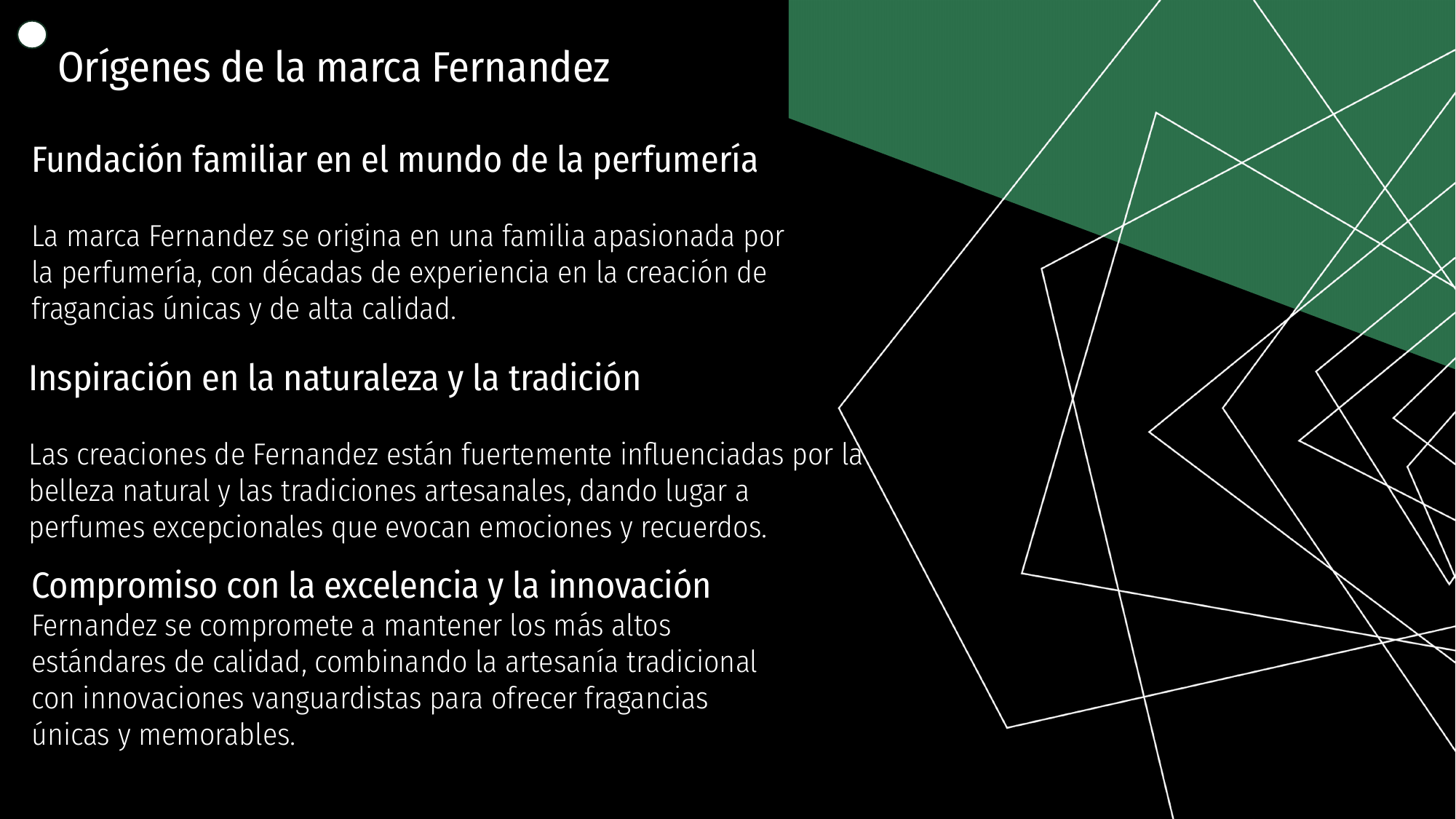

Orígenes de la marca Fernandez

Fundación familiar en el mundo de la perfumería

La marca Fernandez se origina en una familia apasionada por la perfumería, con décadas de experiencia en la creación de fragancias únicas y de alta calidad.

Inspiración en la naturaleza y la tradición

Las creaciones de Fernandez están fuertemente influenciadas por la belleza natural y las tradiciones artesanales, dando lugar a perfumes excepcionales que evocan emociones y recuerdos.

Compromiso con la excelencia y la innovación
Fernandez se compromete a mantener los más altos estándares de calidad, combinando la artesanía tradicional con innovaciones vanguardistas para ofrecer fragancias únicas y memorables.